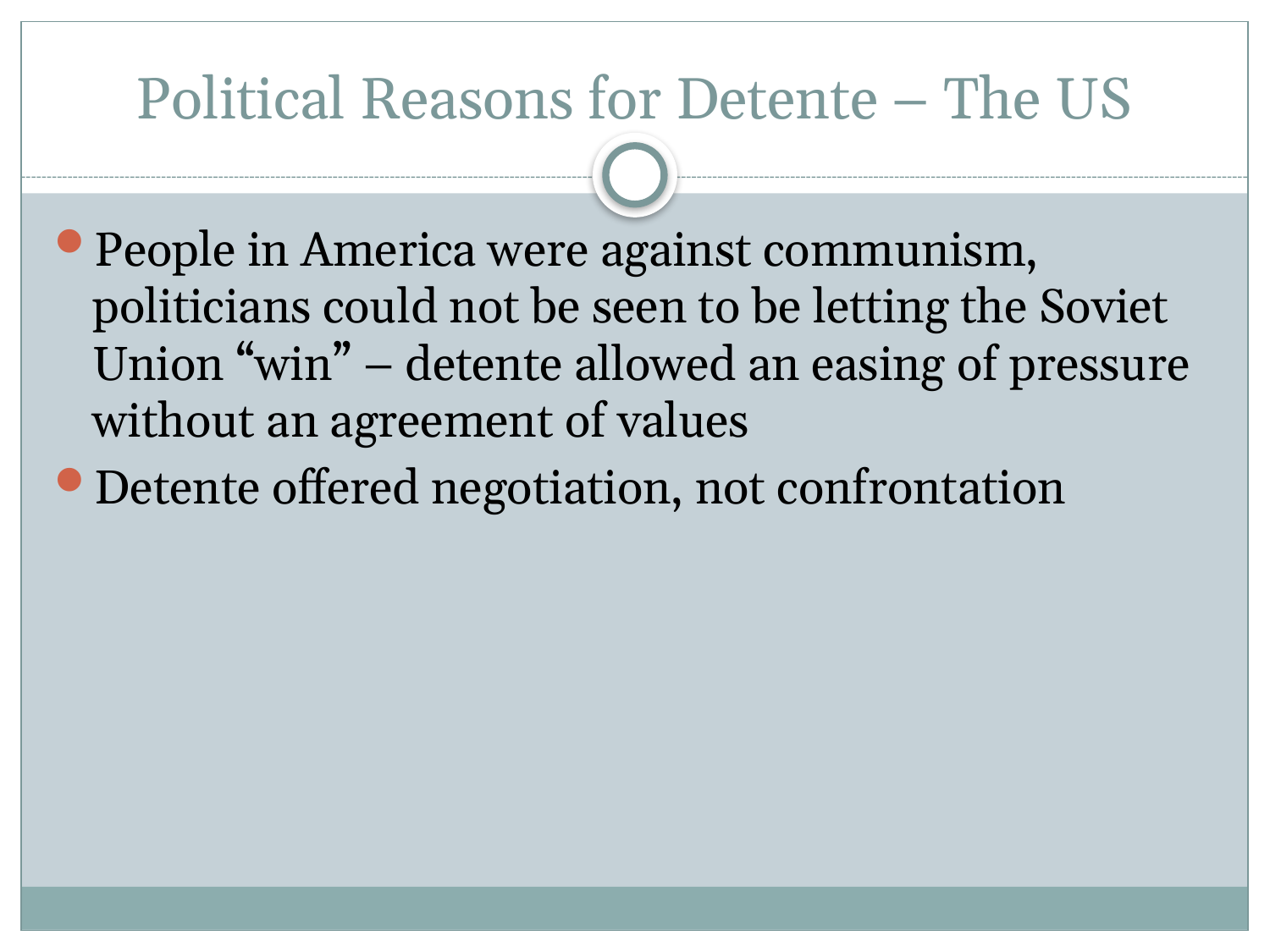

# Political Reasons for Detente – The US
People in America were against communism, politicians could not be seen to be letting the Soviet Union “win” – detente allowed an easing of pressure without an agreement of values
Detente offered negotiation, not confrontation